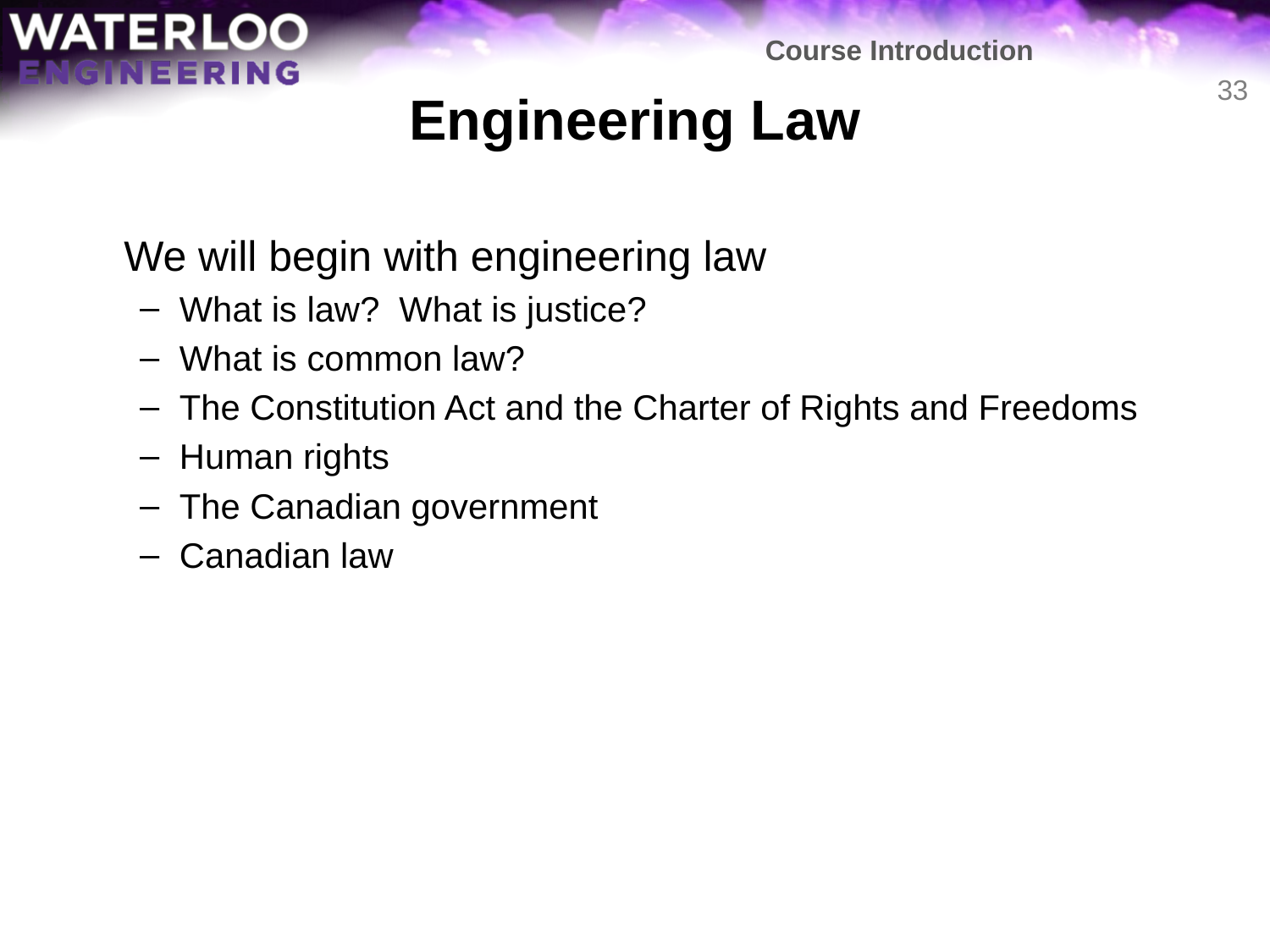

Course Introduction
# Engineering Law
33
	We will begin with engineering law
What is law?  What is justice?
What is common law?
The Constitution Act and the Charter of Rights and Freedoms
Human rights
The Canadian government
Canadian law